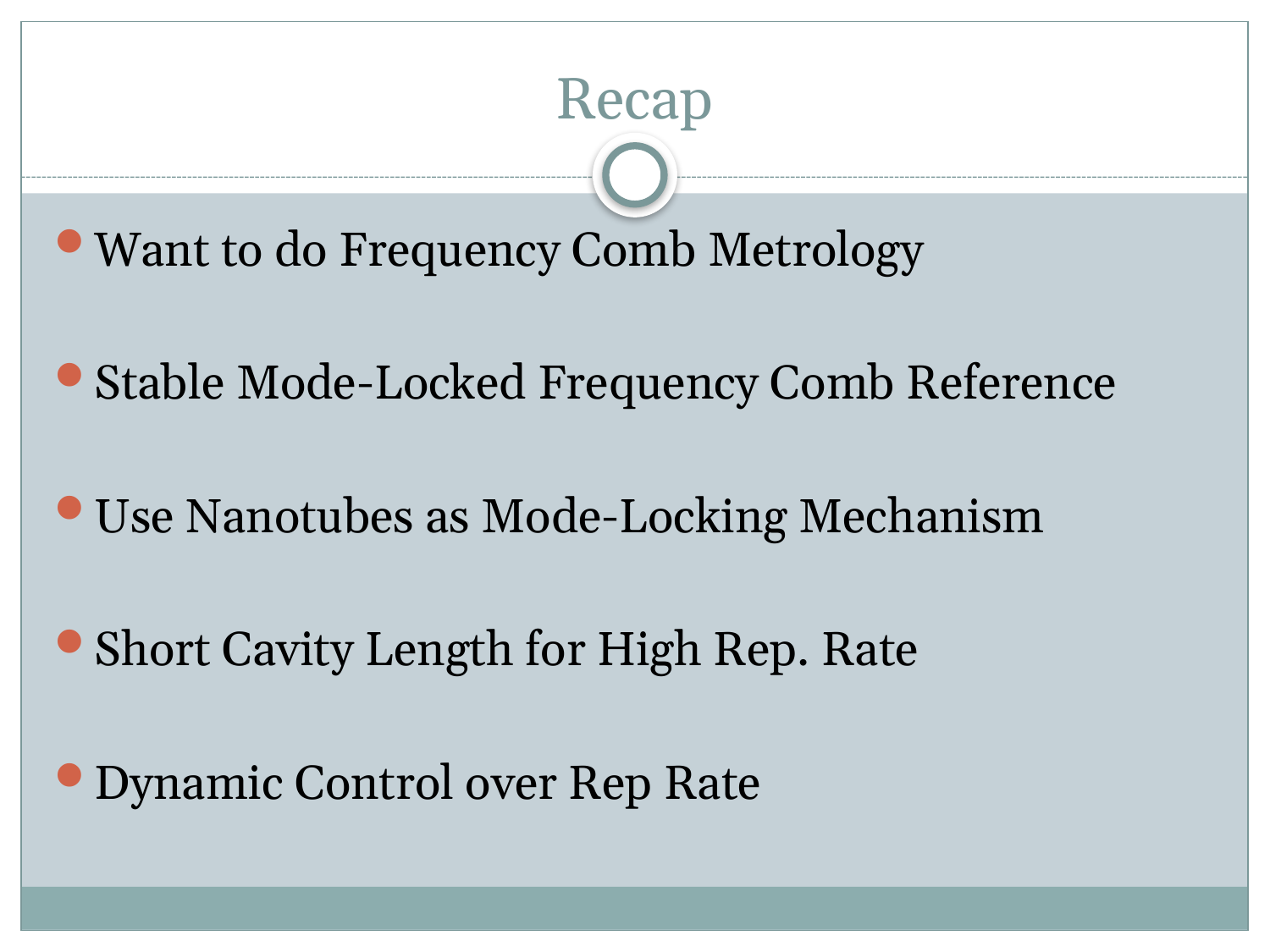

# Recap
Want to do Frequency Comb Metrology

Stable Mode-Locked Frequency Comb Reference

Use Nanotubes as Mode-Locking Mechanism

Short Cavity Length for High Rep. Rate

Dynamic Control over Rep Rate